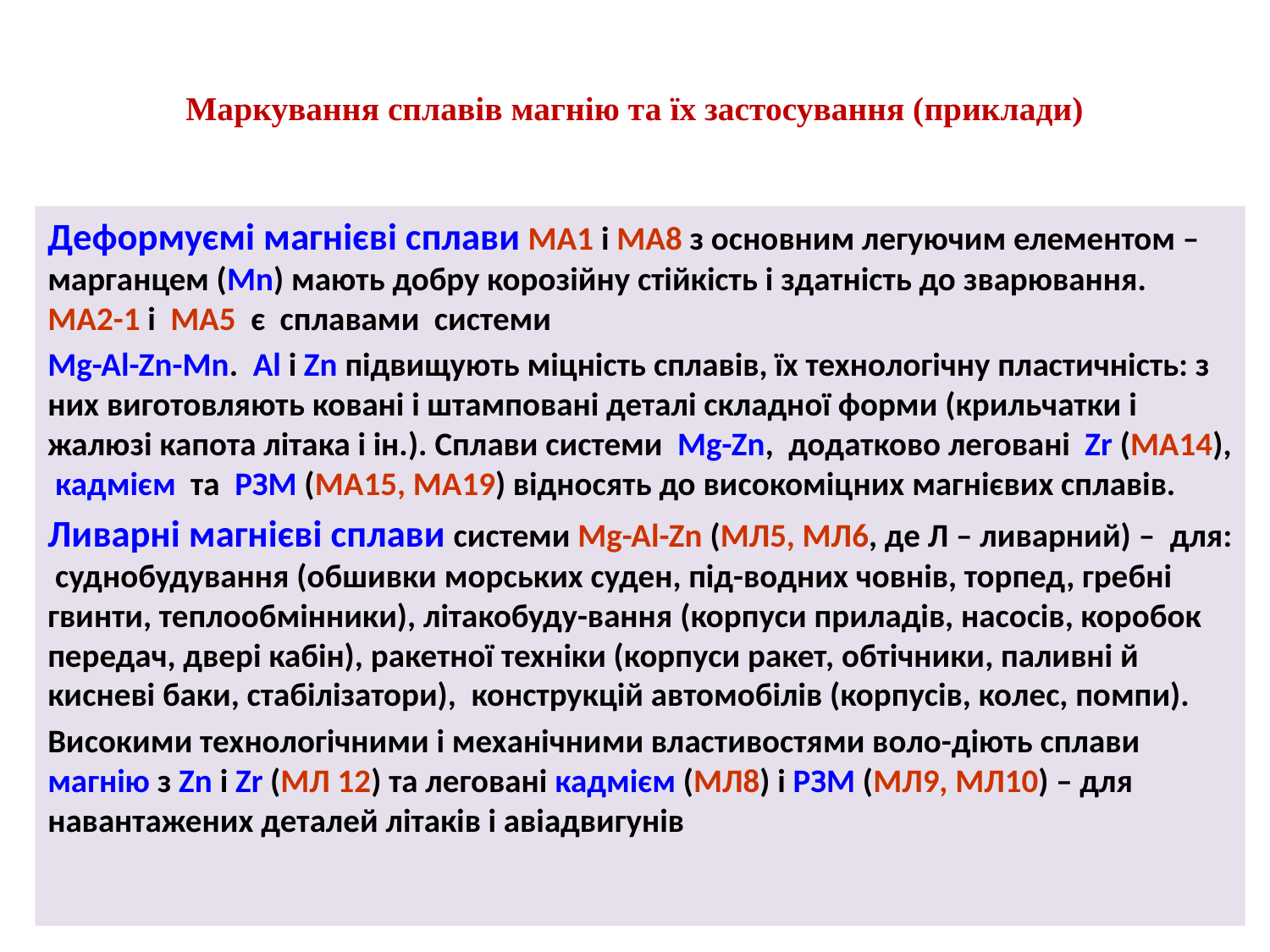

# Маркування сплавів магнію та їх застосування (приклади)
Деформуємі магнієві сплави МА1 і МА8 з основним легуючим елементом – марганцем (Mn) мають добру корозійну стійкість і здатність до зварювання.  МА2-1 і  МА5  є  сплавами  системи
Mg-Al-Zn-Mn.  Al і Zn підвищують міцність сплавів, їх технологічну пластичність: з них виготовляють ковані і штамповані деталі складної форми (крильчатки і жалюзі капота літака і ін.). Сплави системи  Mg-Zn,  додатково леговані  Zr (МА14),  кадмієм  та  РЗМ (МА15, МА19) відносять до високоміцних магнієвих сплавів.
Ливарні магнієві сплави системи Mg-Al-Zn (МЛ5, МЛ6, де Л – ливарний) –  для:  суднобудування (обшивки морських суден, під-водних човнів, торпед, гребні гвинти, теплообмінники), літакобуду-вання (корпуси приладів, насосів, коробок передач, двері кабін), ракетної техніки (корпуси ракет, обтічники, паливні й кисневі баки, стабілізатори),  конструкцій автомобілів (корпусів, колес, помпи).
Високими технологічними і механічними властивостями воло-діють сплави магнію з Zn і Zr (МЛ 12) та леговані кадмієм (МЛ8) і РЗМ (МЛ9, МЛ10) – для навантажених деталей літаків і авіадвигунів